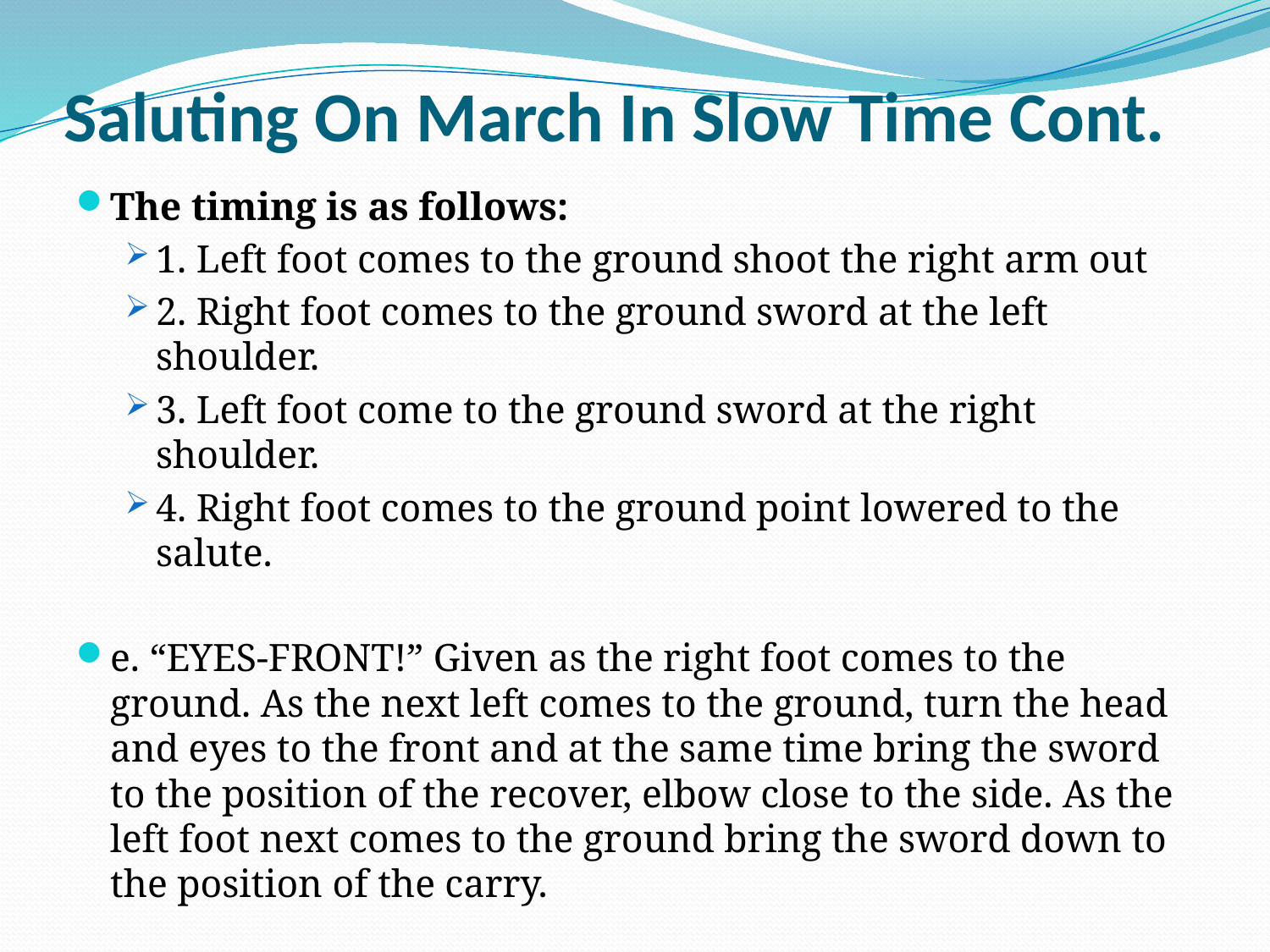

# Saluting On March In Slow Time Cont.
The timing is as follows:
1. Left foot comes to the ground shoot the right arm out
2. Right foot comes to the ground sword at the left shoulder.
3. Left foot come to the ground sword at the right shoulder.
4. Right foot comes to the ground point lowered to the salute.

e. “EYES-FRONT!” Given as the right foot comes to the ground. As the next left comes to the ground, turn the head and eyes to the front and at the same time bring the sword to the position of the recover, elbow close to the side. As the left foot next comes to the ground bring the sword down to the position of the carry.